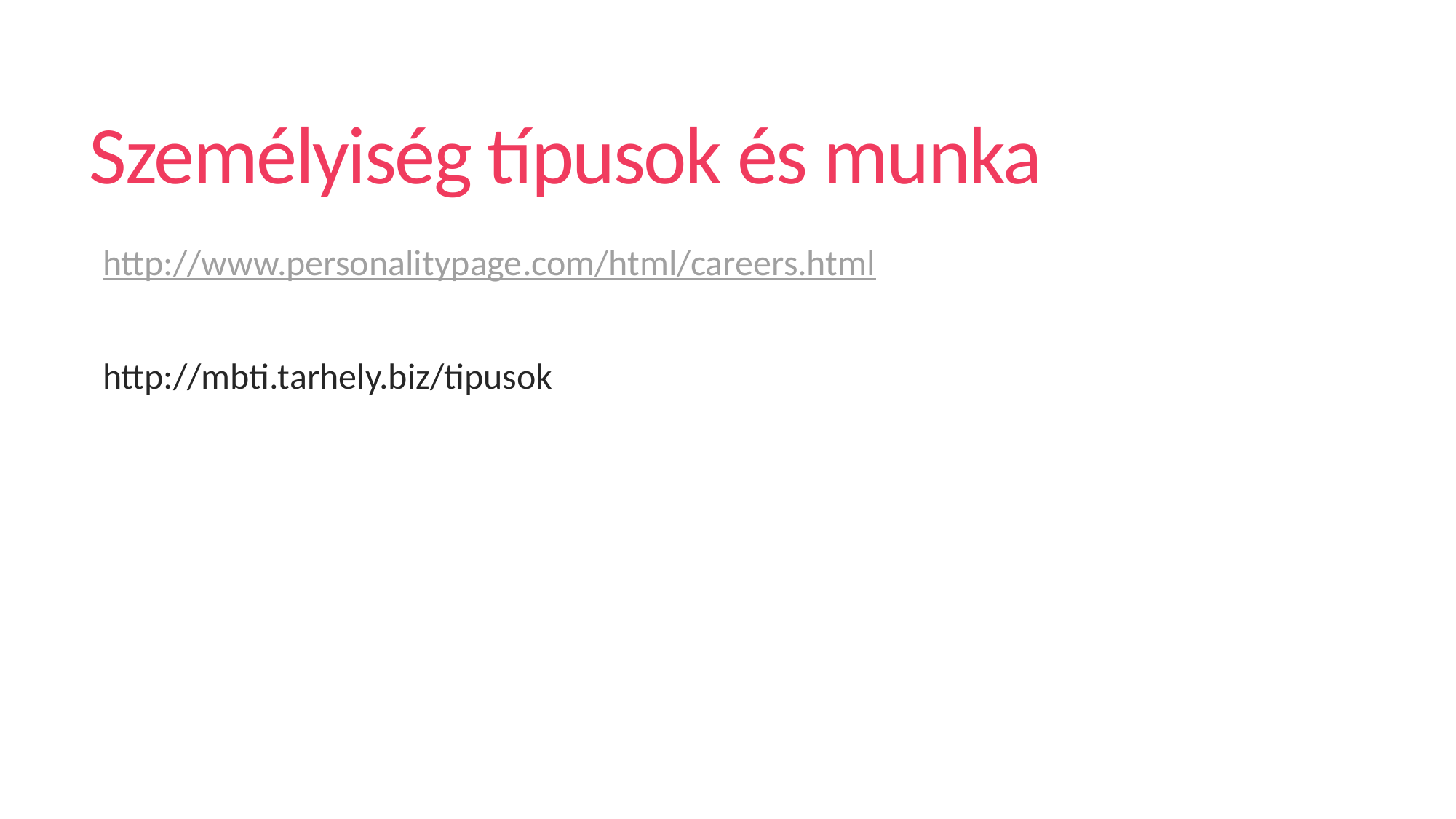

# Személyiség típusok és munka
http://www.personalitypage.com/html/careers.html

http://mbti.tarhely.biz/tipusok
75